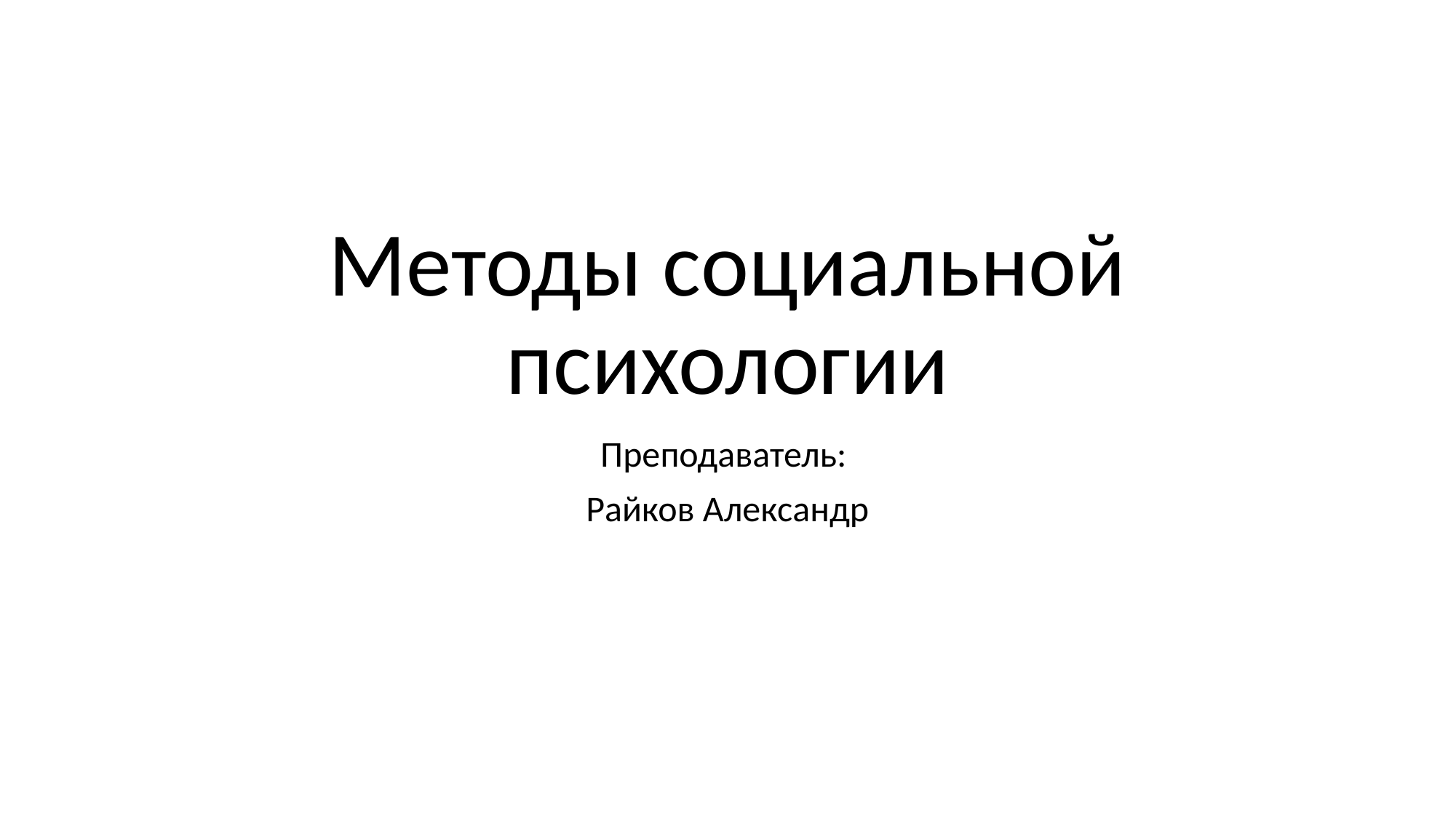

# Методы социальной психологии
Преподаватель:
Райков Александр